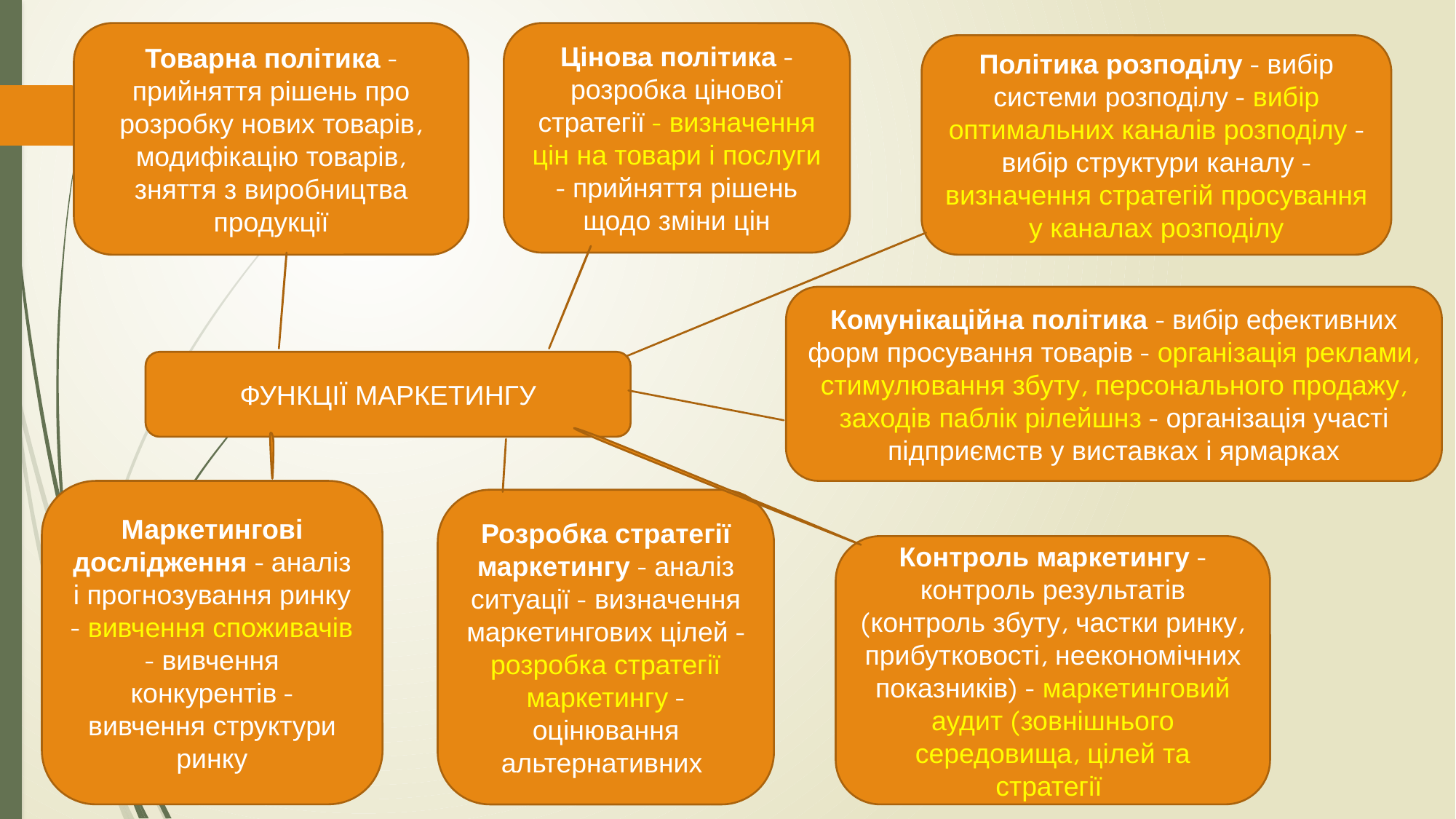

Товарна політика - прийняття рішень про розробку нових товарів, модифікацію товарів, зняття з виробництва продукції
Цінова політика - розробка цінової стратегії - визначення цін на товари і послуги - прийняття рішень щодо зміни цін
Політика розподілу - вибір системи розподілу - вибір оптимальних каналів розподілу - вибір структури каналу - визначення стратегій просування у каналах розподілу

Комунікаційна політика - вибір ефективних форм просування товарів - організація реклами, стимулювання збуту, персонального продажу, заходів паблік рілейшнз - організація участі підприємств у виставках і ярмарках
ФУНКЦІЇ МАРКЕТИНГУ

Маркетингові дослідження - аналіз і прогнозування ринку - вивчення споживачів - вивчення конкурентів - вивчення структури ринку
Розробка стратегії маркетингу - аналіз ситуації - визначення маркетингових цілей - розробка стратегії маркетингу - оцінювання альтернативних
Контроль маркетингу - контроль результатів (контроль збуту, частки ринку, прибутковості, неекономічних показників) - маркетинговий аудит (зовнішнього середовища, цілей та стратегії